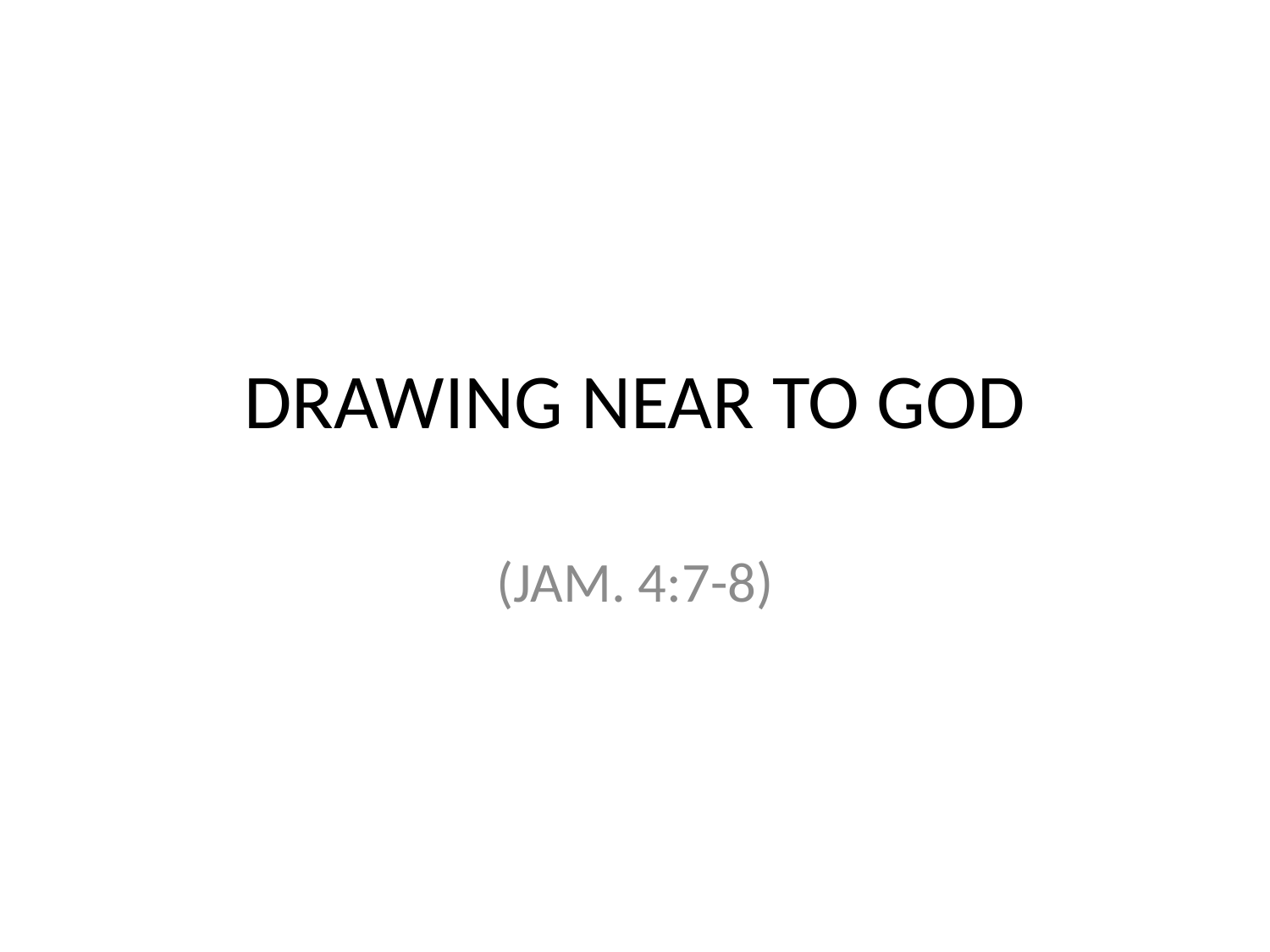

# DRAWING NEAR TO GOD
(JAM. 4:7-8)